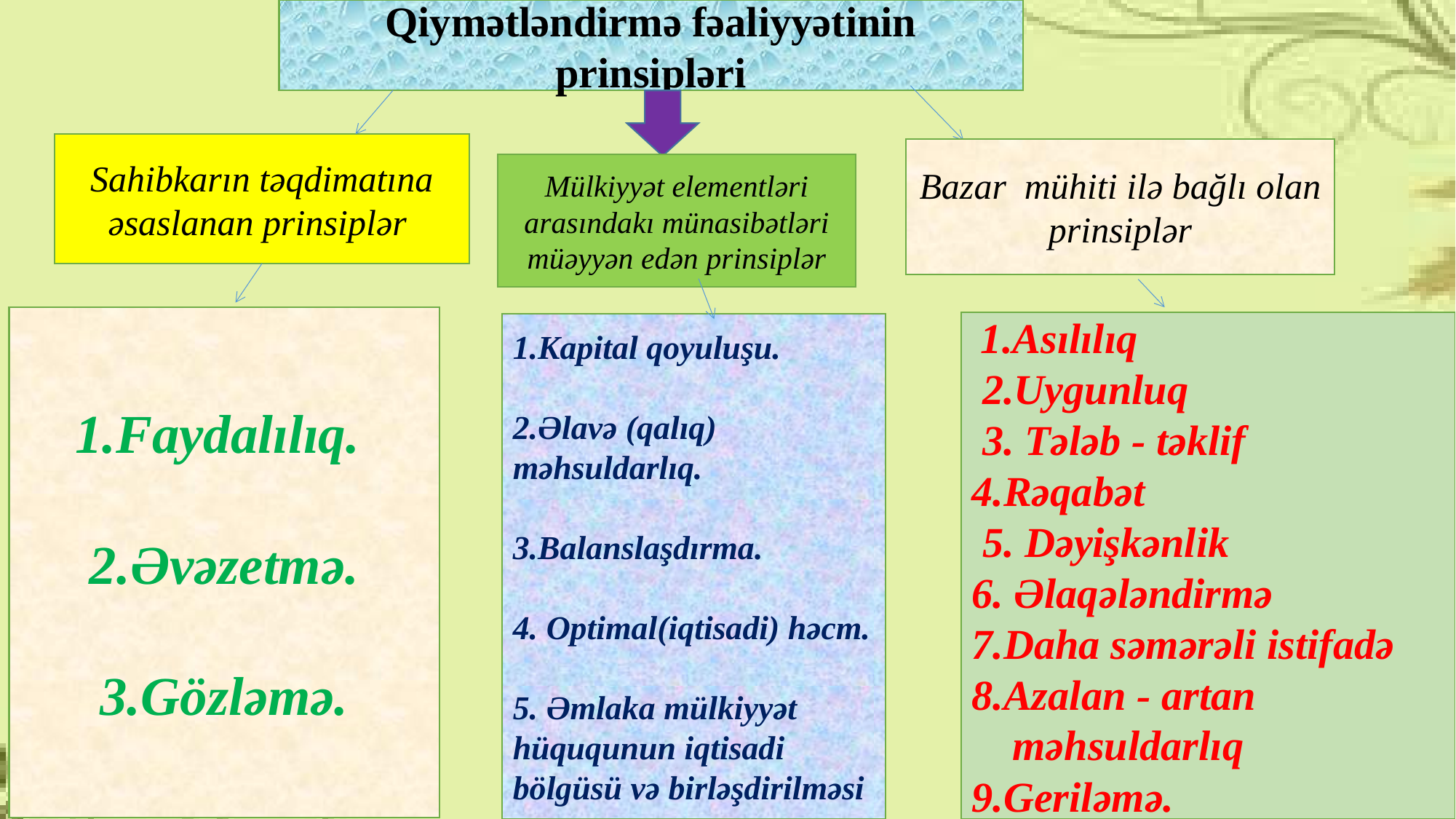

#
Qiymətləndirmə fəaliyyətinin prinsipləri

Sahibkarın təqdimatına əsaslanan prinsiplər
Bazar  mühiti ilə bağlı olan prinsiplər
Mülkiyyət elementləri arasındakı münasibətləri müəyyən edən prinsiplər
1.Faydalılıq.

2.Əvəzetmə.

3.Gözləmə.
 1.Asılılıq
 2.Uygunluq
 3. Tələb - təklif
4.Rəqabət
 5. Dəyişkənlik
6. Əlaqələndirmə
7.Daha səmərəli istifadə
8.Azalan - artan məhsuldarlıq
9.Geriləmə.
1.Kapital qoyuluşu.

2.Əlavə (qalıq) məhsuldarlıq.

3.Balanslaşdırma.

4. Optimal(iqtisadi) həcm.

5. Əmlaka mülkiyyət hüququnun iqtisadi bölgüsü və birləşdirilməsi